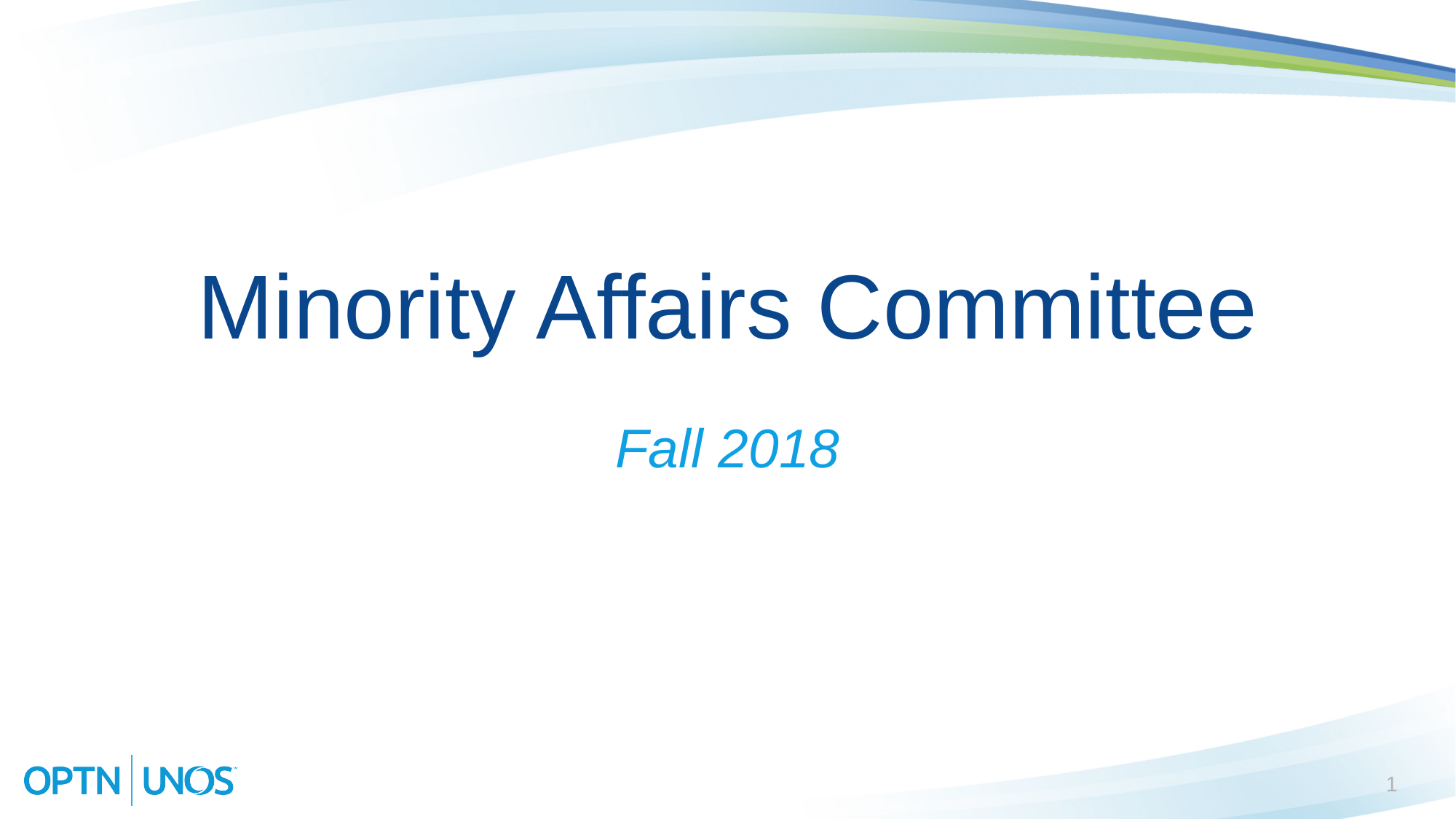

# Minority Affairs Committee
Fall 2018
1